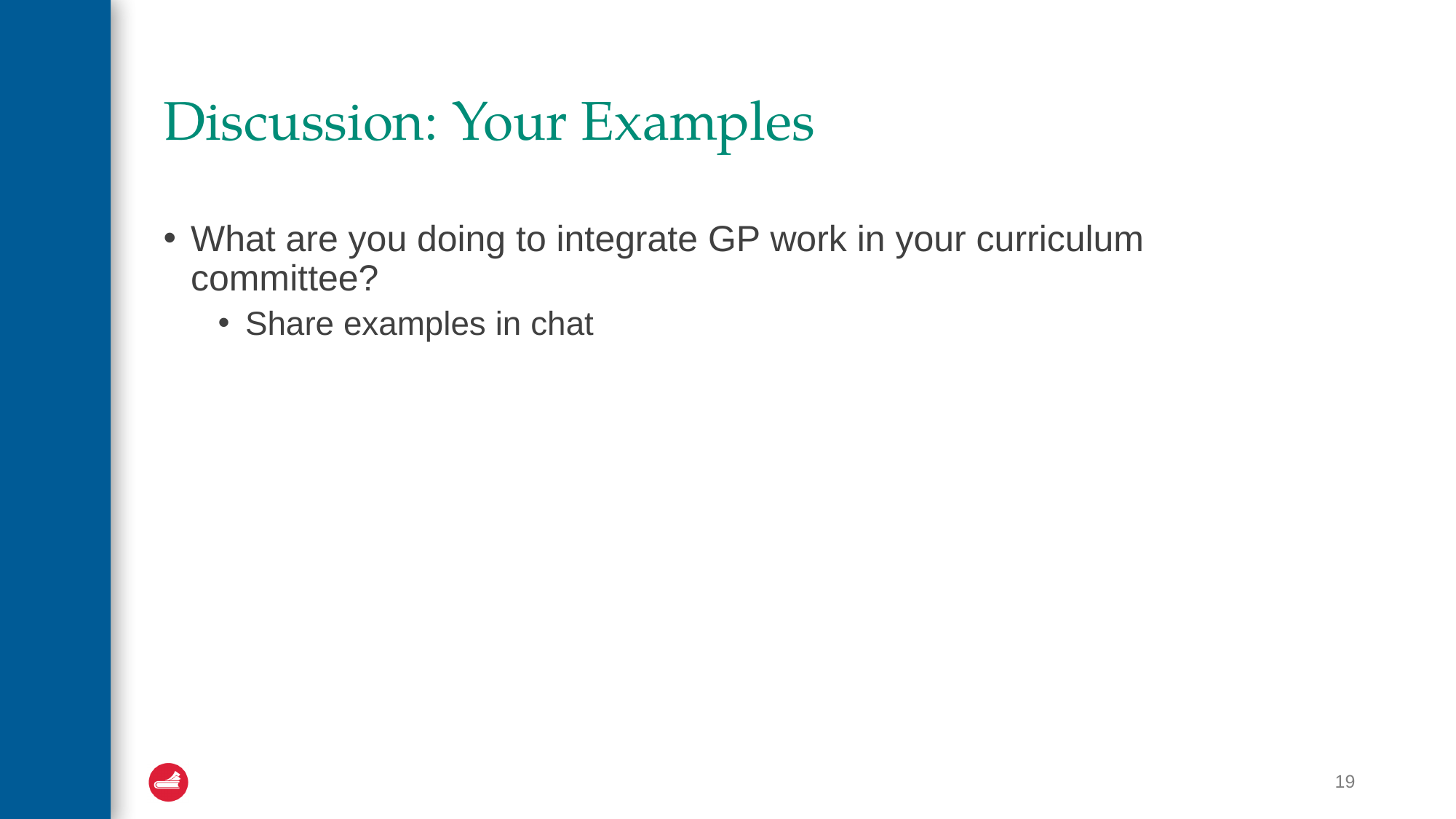

# Discussion: Your Examples
What are you doing to integrate GP work in your curriculum committee?
Share examples in chat
19